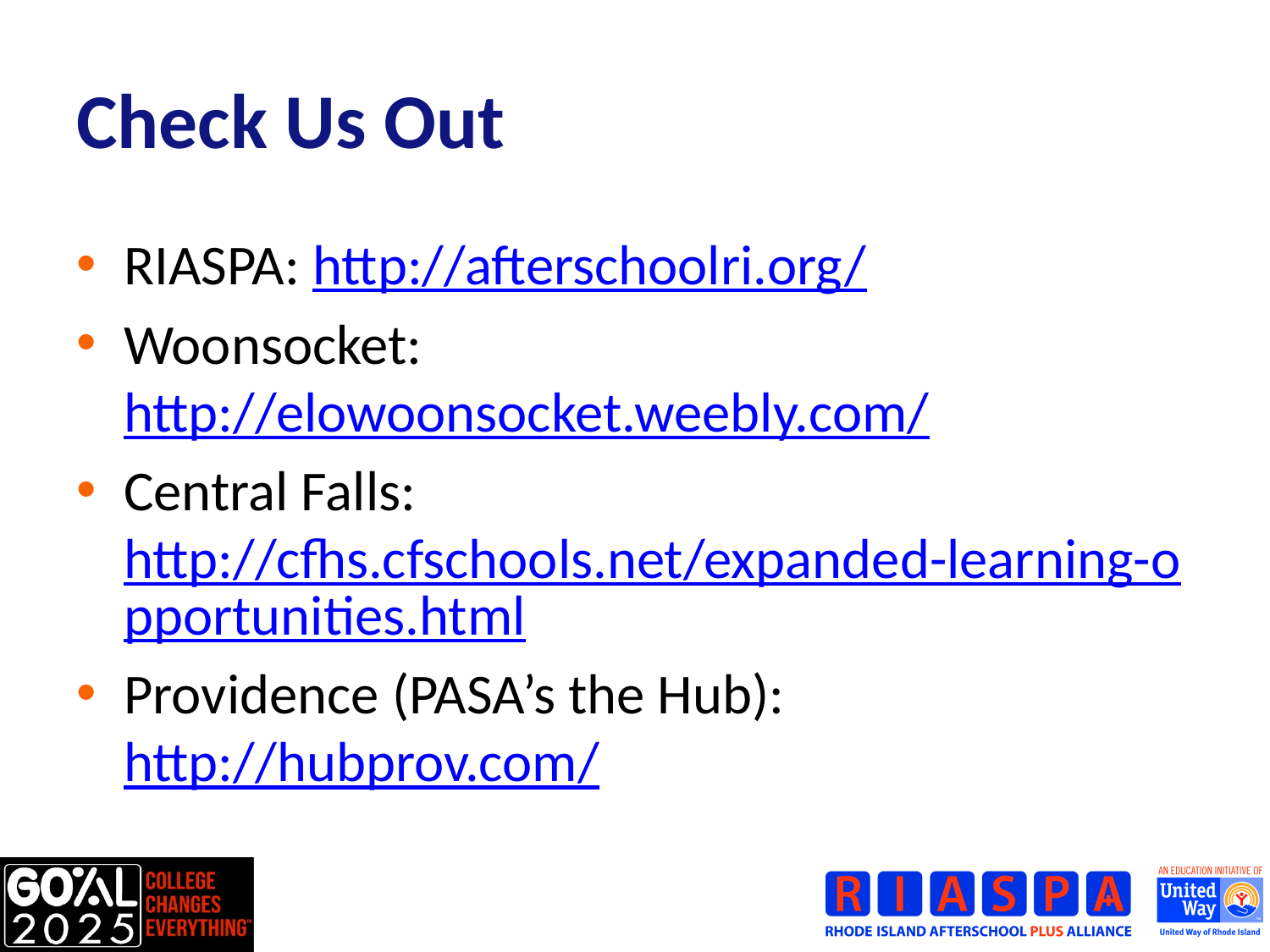

# Check Us Out
RIASPA: http://afterschoolri.org/
Woonsocket: http://elowoonsocket.weebly.com/
Central Falls: http://cfhs.cfschools.net/expanded-learning-opportunities.html
Providence (PASA’s the Hub): http://hubprov.com/